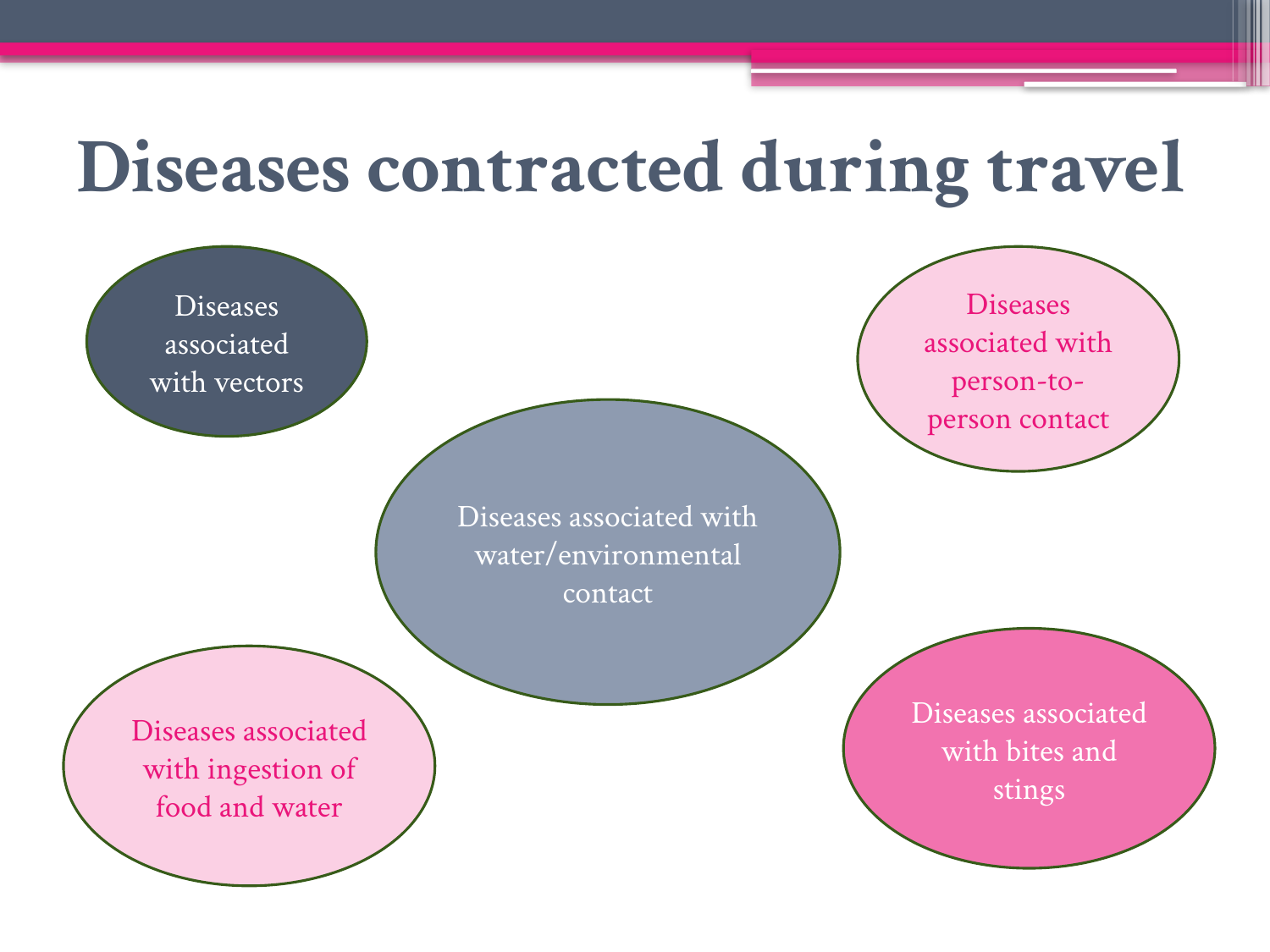

# Diseases contracted during travel

Diseases associated with vectors
Diseases associated with person-to-person contact
Diseases associated with water/environmental contact
Diseases associated with bites and stings
Diseases associated with ingestion of food and water